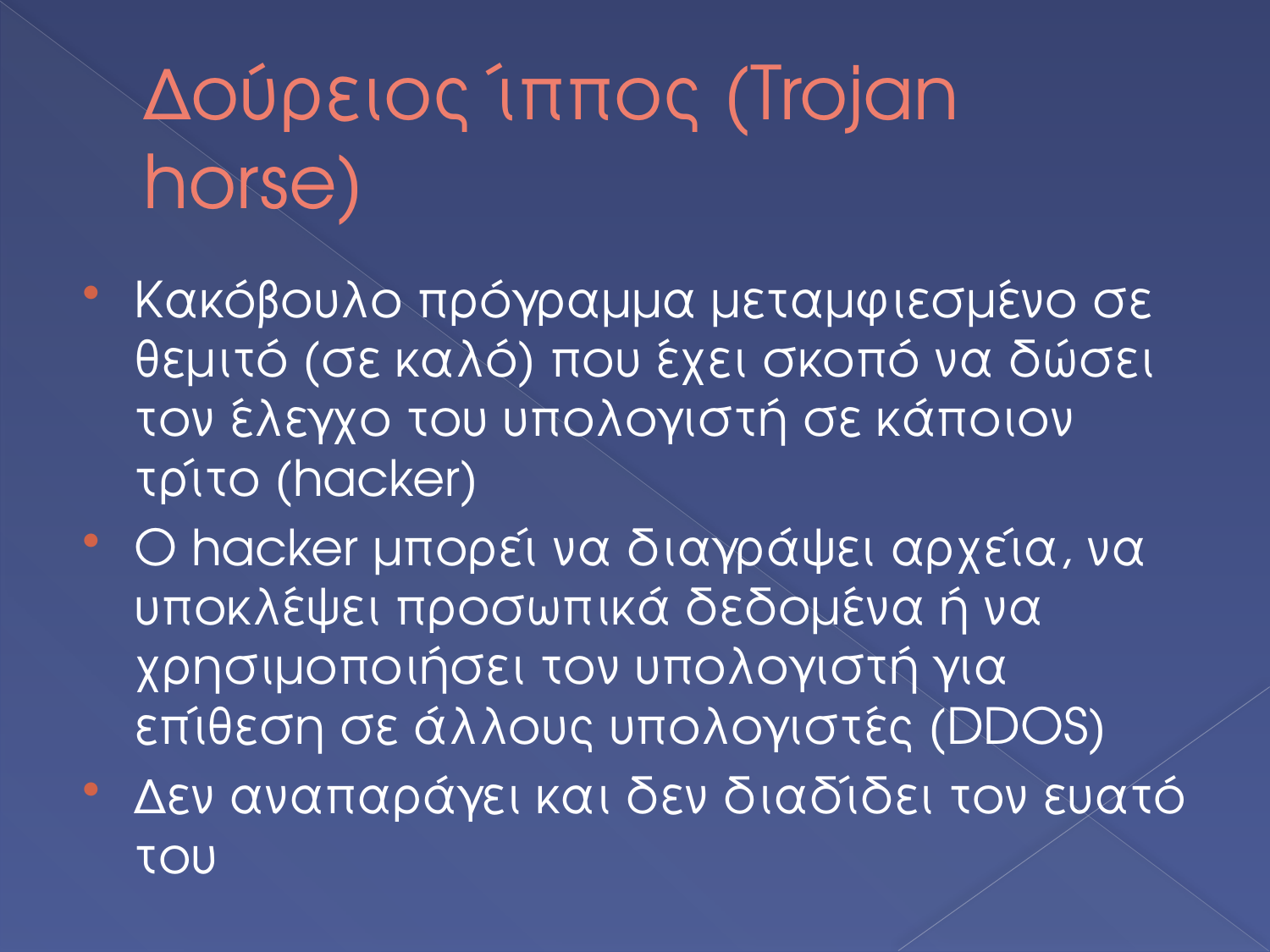

# Δούρειος ίππος (Trojan horse)
Κακόβουλο πρόγραμμα μεταμφιεσμένο σε θεμιτό (σε καλό) που έχει σκοπό να δώσει τον έλεγχο του υπολογιστή σε κάποιον τρίτο (hacker)
Ο hacker μπορεί να διαγράψει αρχεία, να υποκλέψει προσωπικά δεδομένα ή να χρησιμοποιήσει τον υπολογιστή για επίθεση σε άλλους υπολογιστές (DDOS)
Δεν αναπαράγει και δεν διαδίδει τον ευατό του